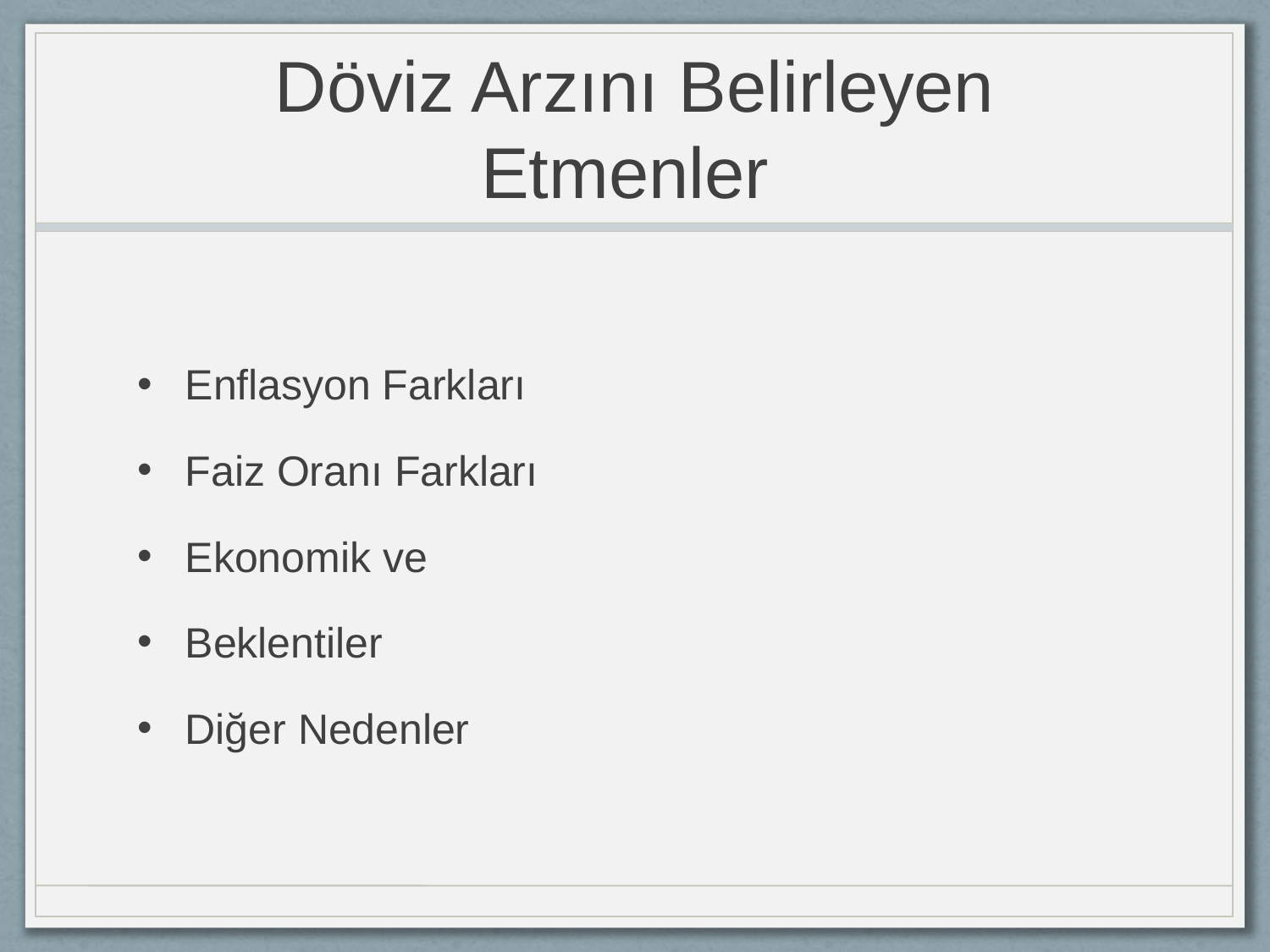

# Döviz Arzını Belirleyen Etmenler

Enflasyon Farkları
Faiz Oranı Farkları
Ekonomik ve
Beklentiler
Diğer Nedenler